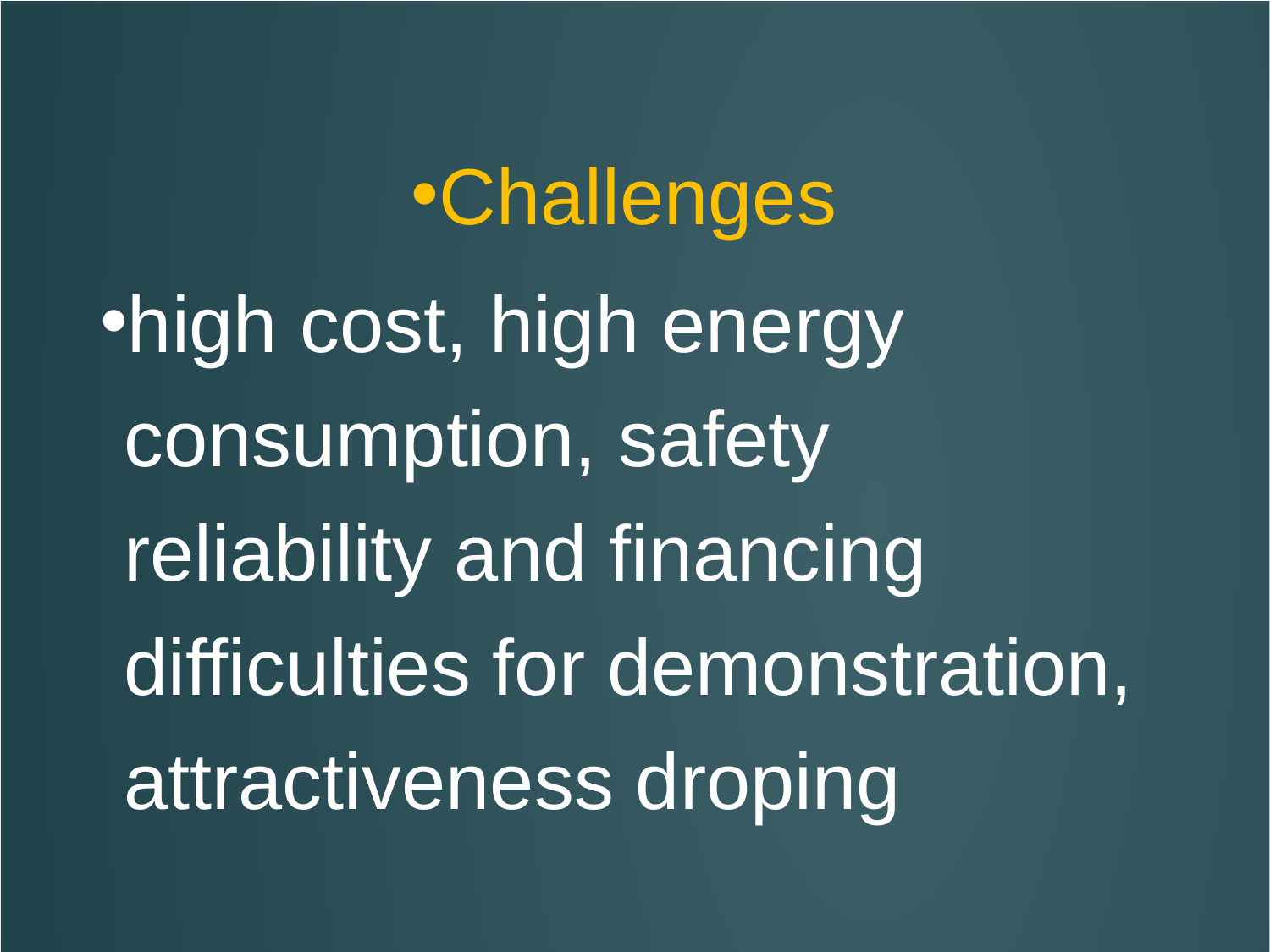

Challenges
high cost, high energy consumption, safety  reliability and financing difficulties for demonstration, attractiveness droping